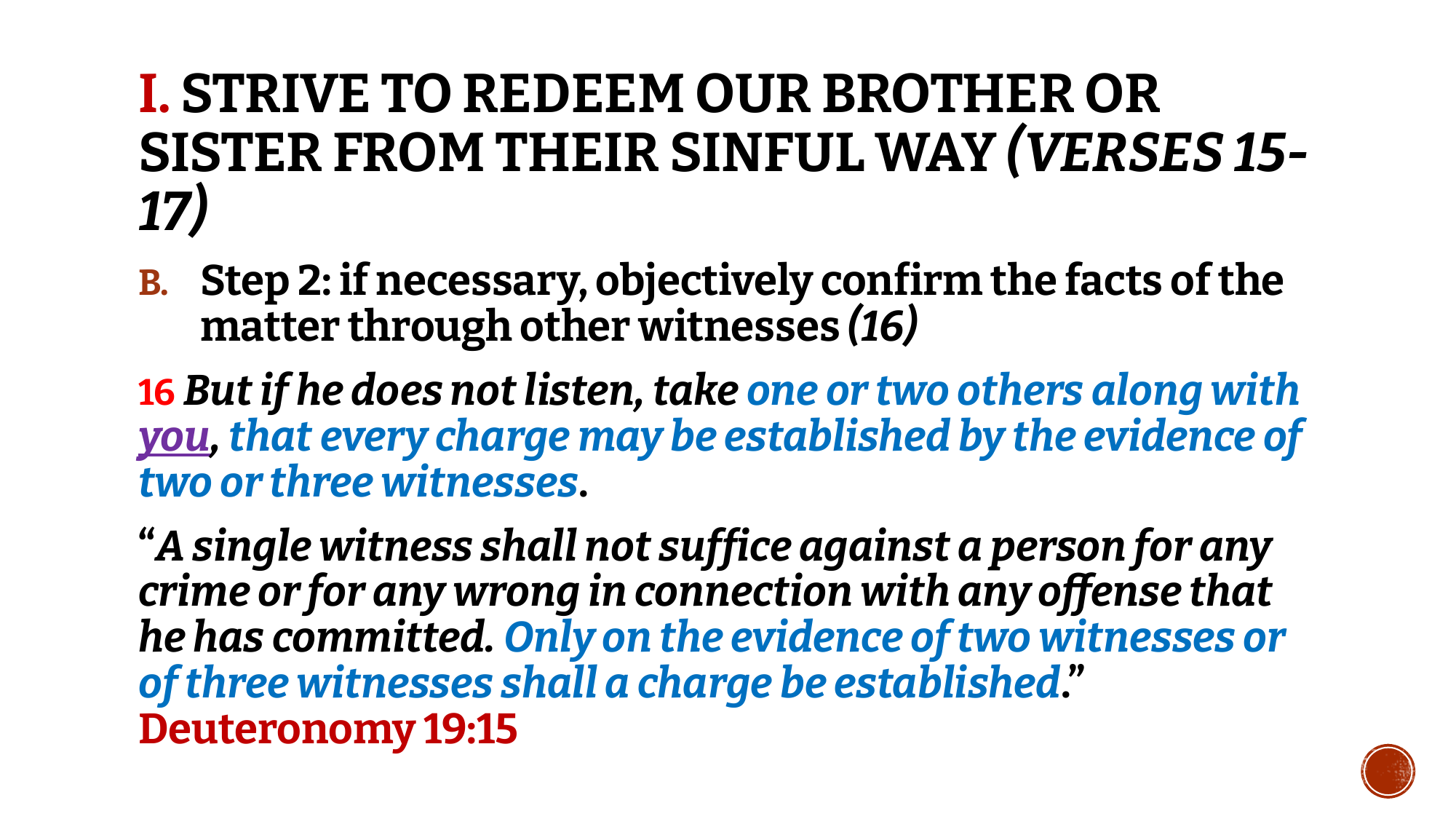

# I. Strive to redeem our brother or sister from their sinful way (verses 15-17)
Step 2: if necessary, objectively confirm the facts of the matter through other witnesses (16)
16 But if he does not listen, take one or two others along with you, that every charge may be established by the evidence of two or three witnesses.
“A single witness shall not suffice against a person for any crime or for any wrong in connection with any offense that he has committed. Only on the evidence of two witnesses or of three witnesses shall a charge be established.” Deuteronomy 19:15